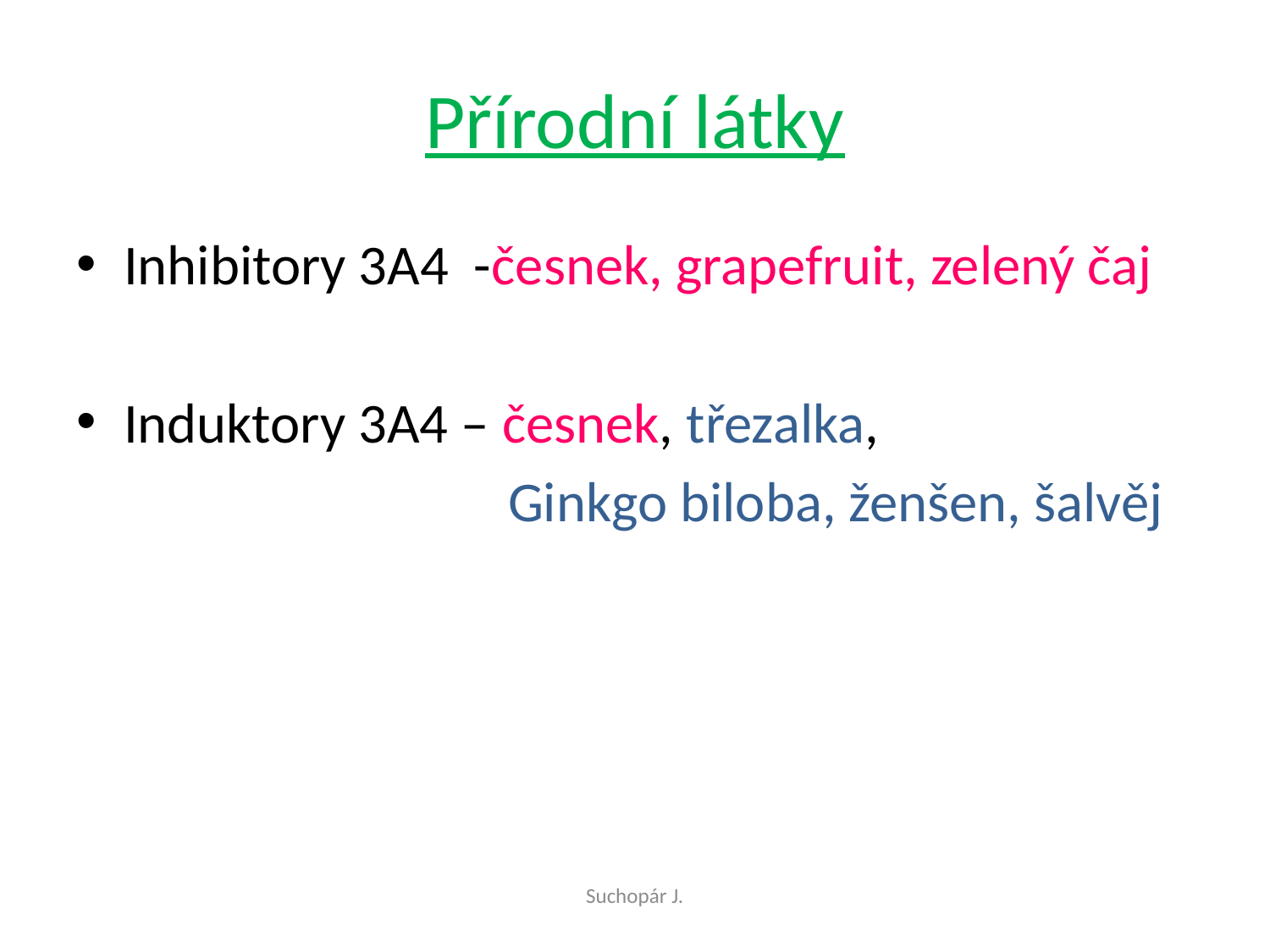

# Přírodní látky
Inhibitory 3A4  -česnek, grapefruit, zelený čaj

Induktory 3A4 – česnek, třezalka,
                                  Ginkgo biloba, ženšen, šalvěj

Suchopár J.